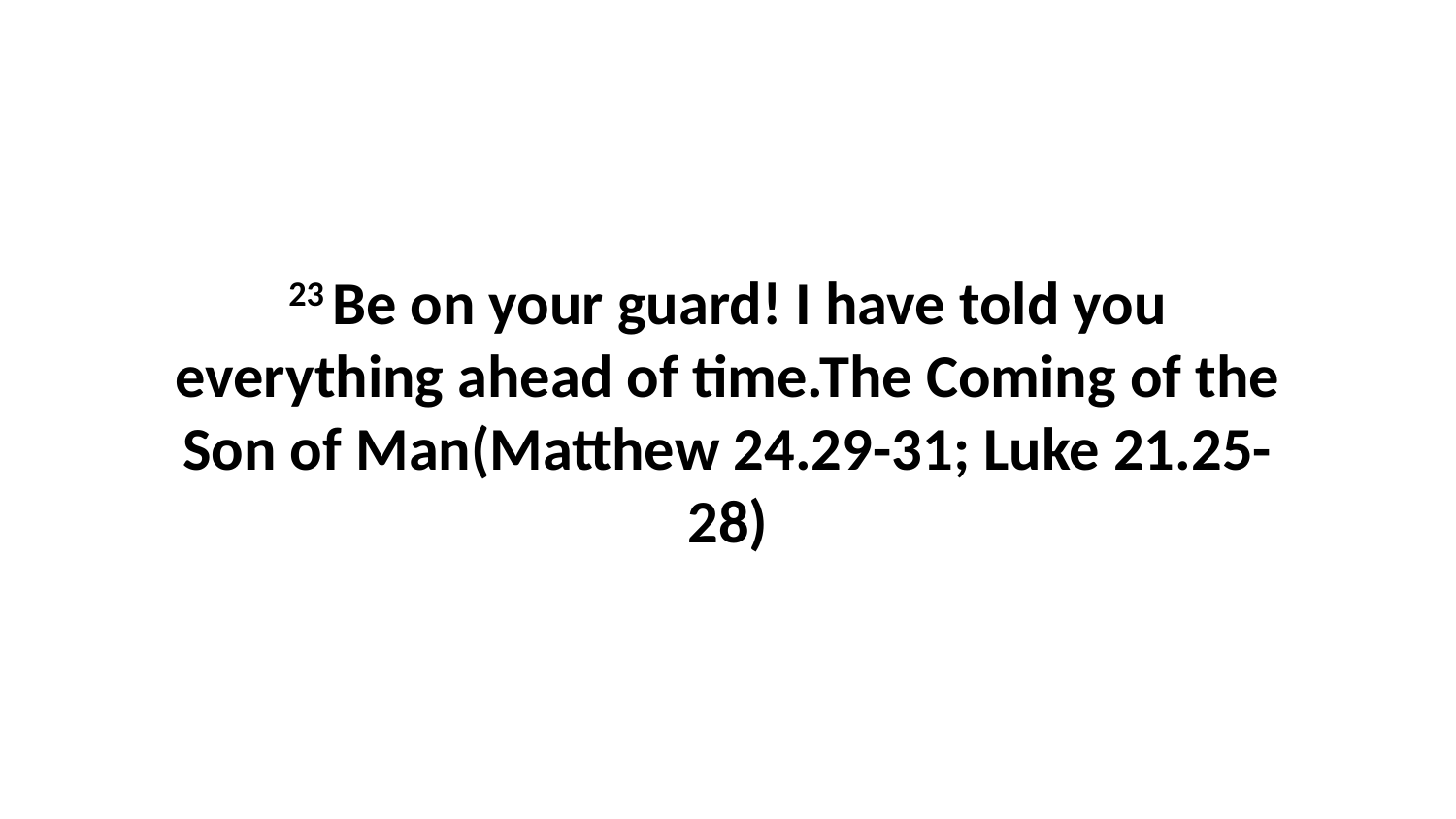

23 Be on your guard! I have told you everything ahead of time.The Coming of the Son of Man(Matthew 24.29-31; Luke 21.25-28)